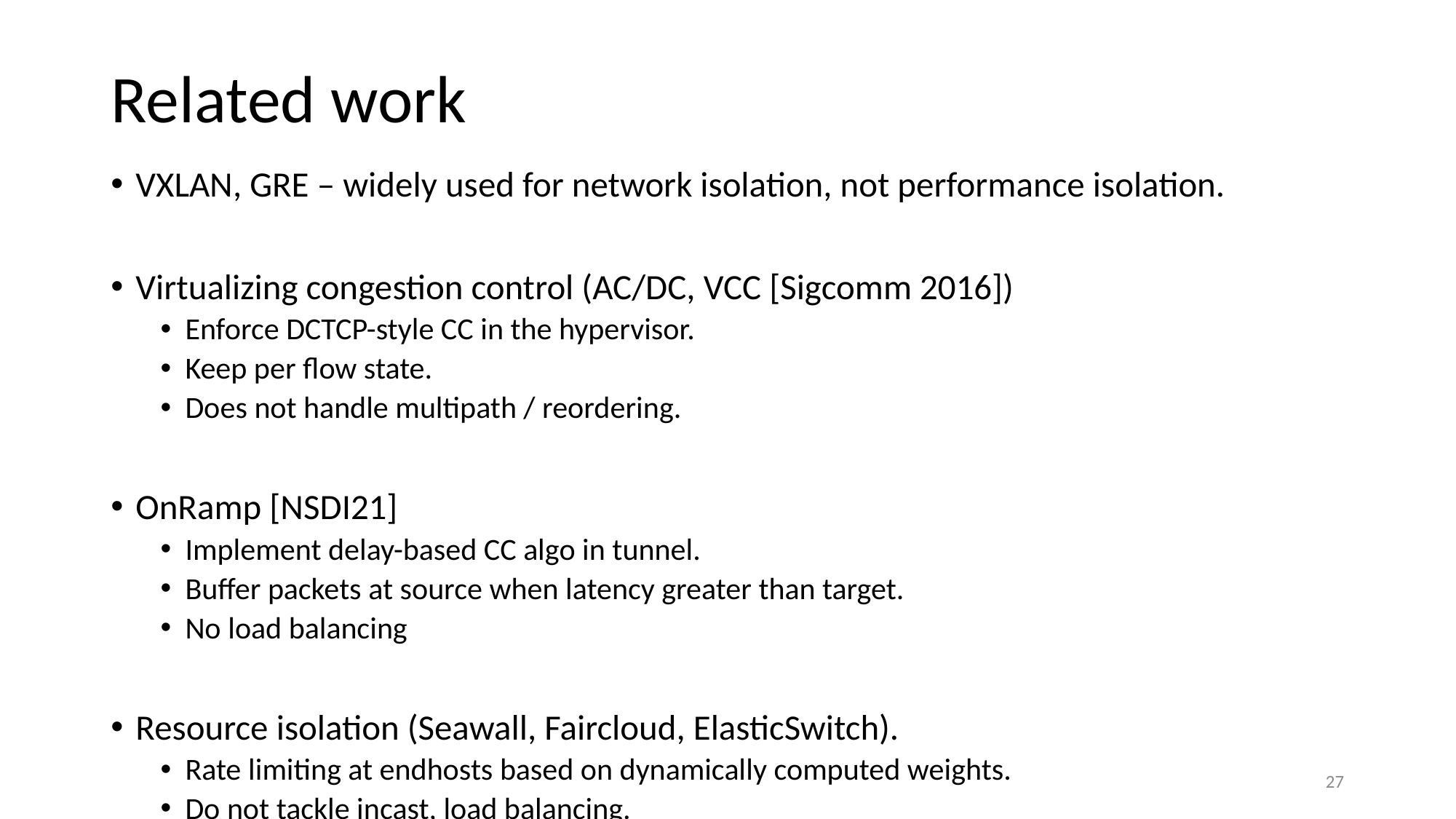

# Related work
VXLAN, GRE – widely used for network isolation, not performance isolation.

Virtualizing congestion control (AC/DC, VCC [Sigcomm 2016])
Enforce DCTCP-style CC in the hypervisor.
Keep per flow state.
Does not handle multipath / reordering.

OnRamp [NSDI21]
Implement delay-based CC algo in tunnel.
Buffer packets at source when latency greater than target.
No load balancing

Resource isolation (Seawall, Faircloud, ElasticSwitch).
Rate limiting at endhosts based on dynamically computed weights.
Do not tackle incast, load balancing.

27